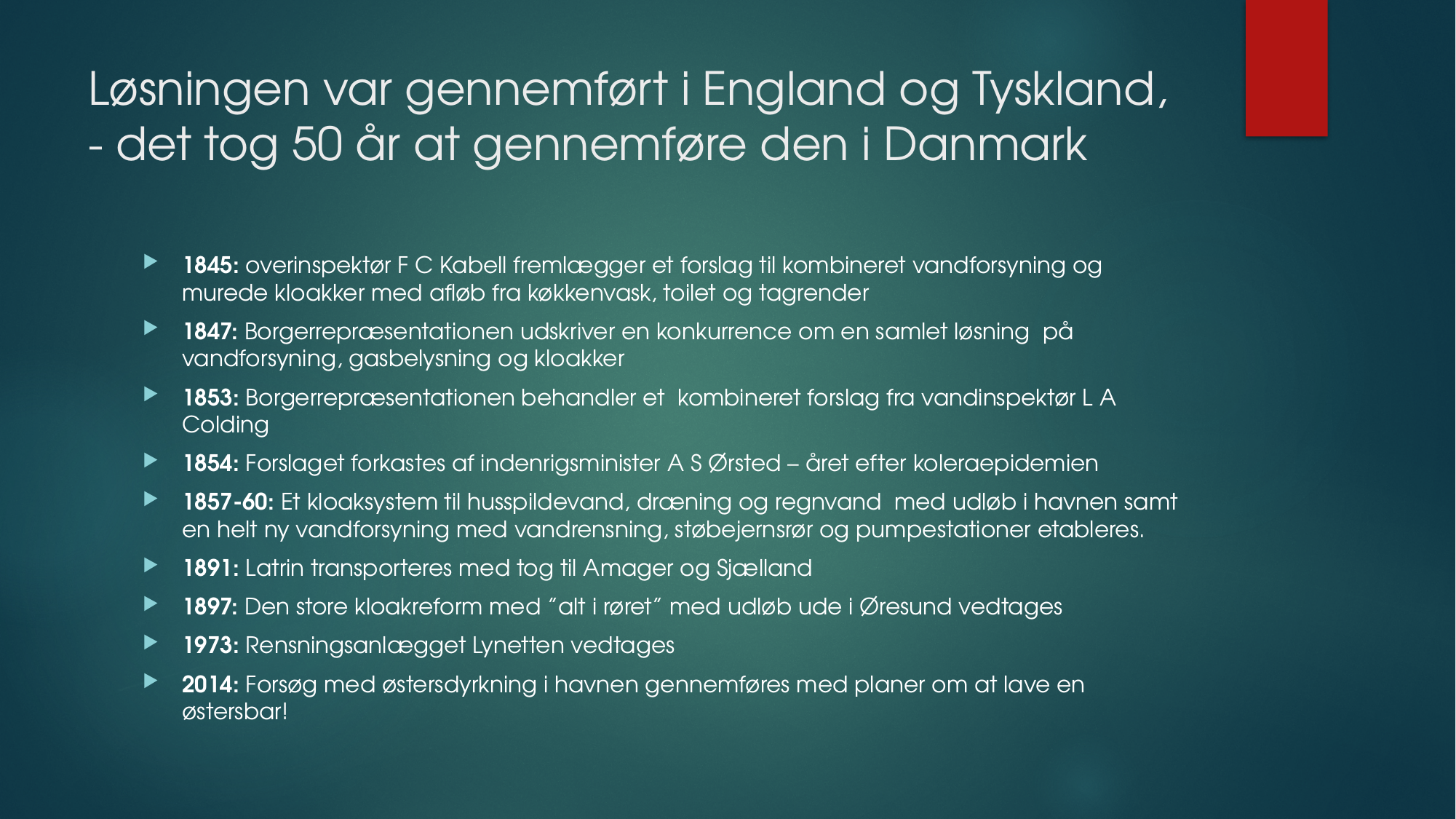

# Løsningen var gennemført i England og Tyskland, - det tog 50 år at gennemføre den i Danmark
1845: overinspektør F C Kabell fremlægger et forslag til kombineret vandforsyning og  murede kloakker med afløb fra køkkenvask, toilet og tagrender
1847: Borgerrepræsentationen udskriver en konkurrence om en samlet løsning  på vandforsyning, gasbelysning og kloakker
1853: Borgerrepræsentationen behandler et  kombineret forslag fra vandinspektør L A Colding
1854: Forslaget forkastes af indenrigsminister A S Ørsted – året efter koleraepidemien
1857-60: Et kloaksystem til husspildevand, dræning og regnvand  med udløb i havnen samt en helt ny vandforsyning med vandrensning, støbejernsrør og pumpestationer etableres.
1891: Latrin transporteres med tog til Amager og Sjælland
1897: Den store kloakreform med ”alt i røret” med udløb ude i Øresund vedtages
1973: Rensningsanlægget Lynetten vedtages
2014: Forsøg med østersdyrkning i havnen gennemføres med planer om at lave en østersbar!